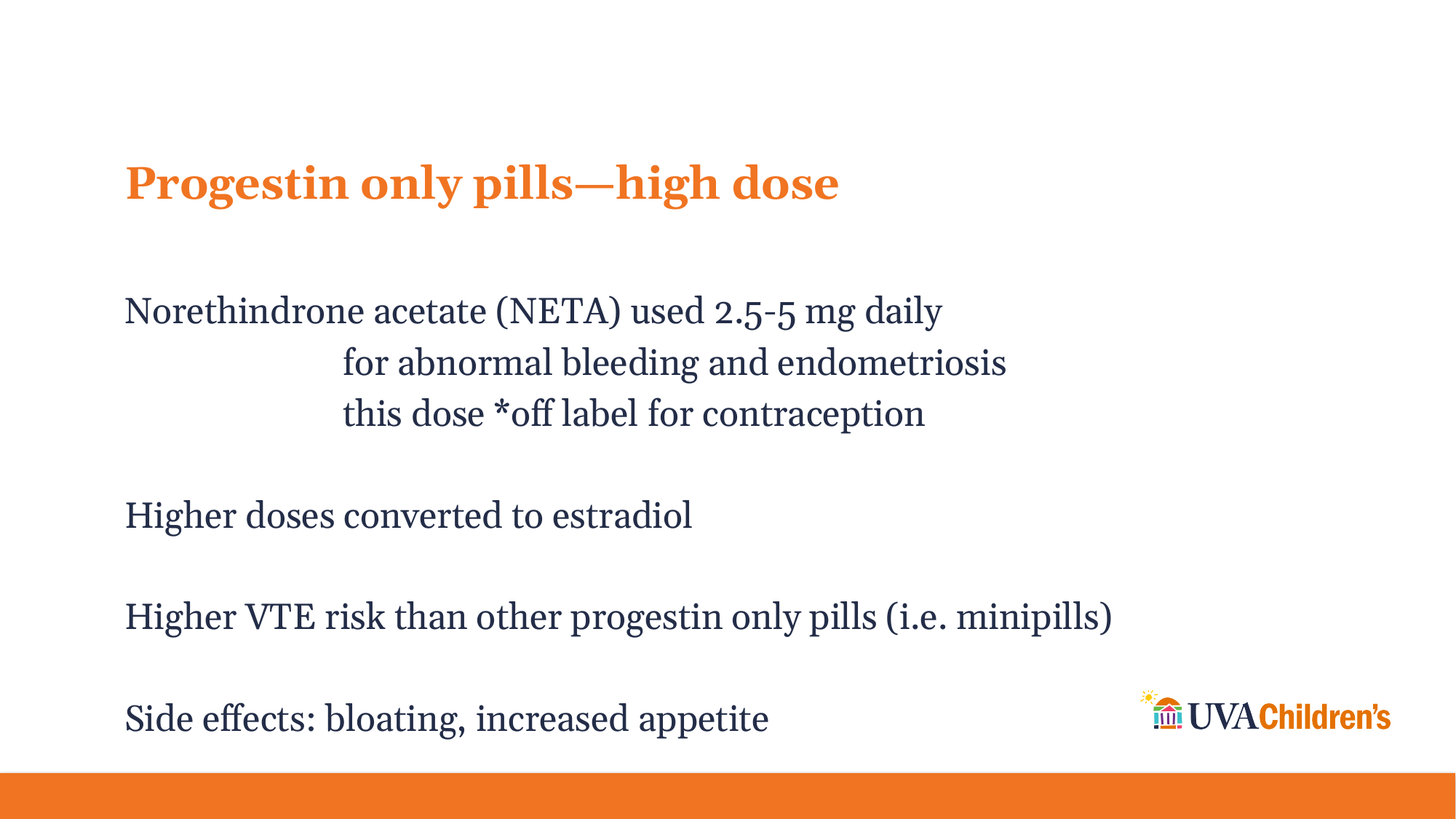

# Progestin only pills—high dose
Norethindrone acetate (NETA) used 2.5-5 mg daily
		for abnormal bleeding and endometriosis
		this dose *off label for contraception

Higher doses converted to estradiol

Higher VTE risk than other progestin only pills (i.e. minipills)

Side effects: bloating, increased appetite